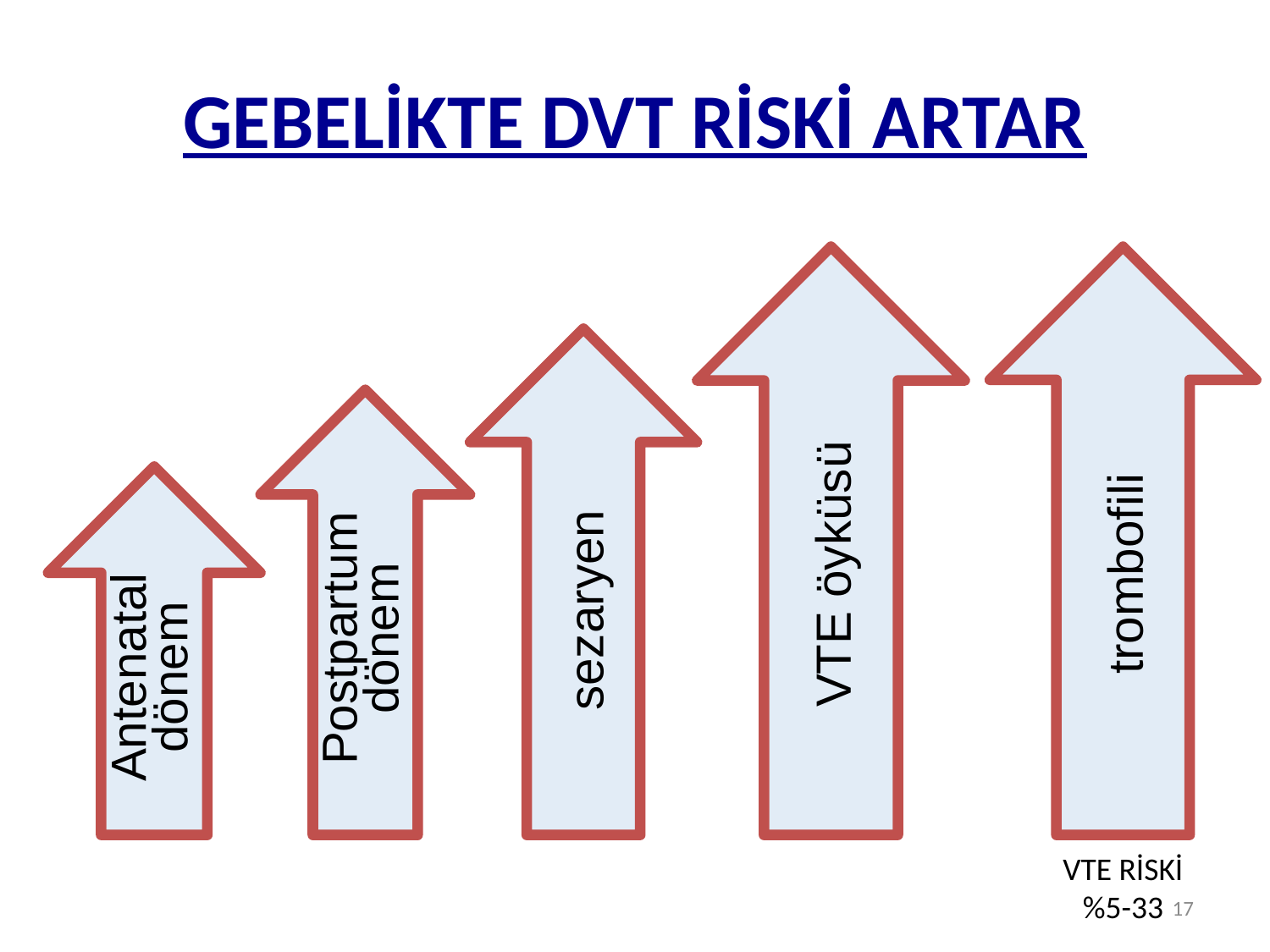

# GEBELİKTE DVT RİSKİ ARTAR
VTE öyküsü
trombofili
sezaryen
Postpartum dönem
Antenatal dönem
VTE RİSKİ
%5-33
17